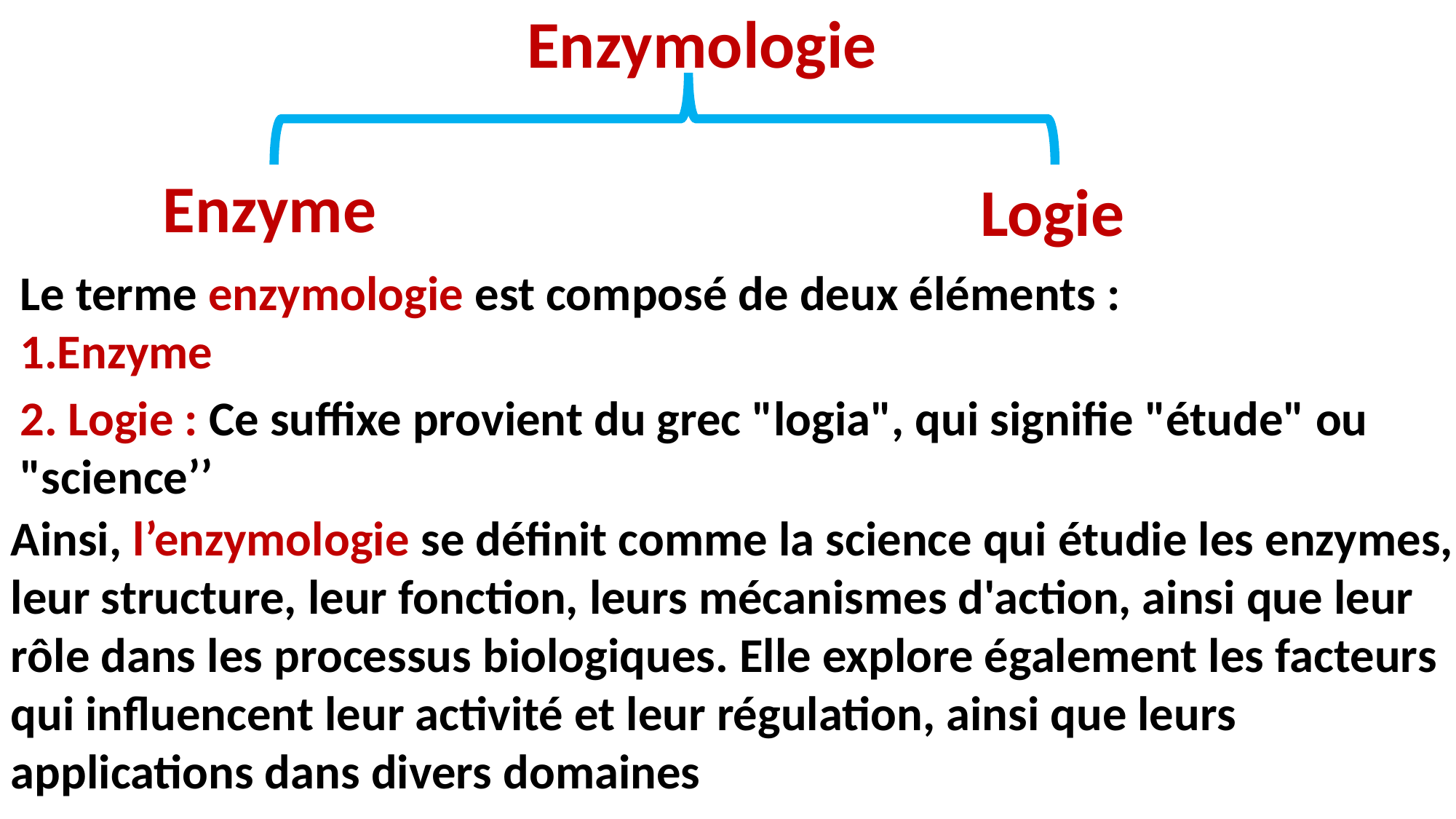

Enzymologie
Enzyme
Logie
Le terme enzymologie est composé de deux éléments :
Enzyme
2. Logie : Ce suffixe provient du grec "logia", qui signifie "étude" ou "science’’

Ainsi, l’enzymologie se définit comme la science qui étudie les enzymes, leur structure, leur fonction, leurs mécanismes d'action, ainsi que leur rôle dans les processus biologiques. Elle explore également les facteurs qui influencent leur activité et leur régulation, ainsi que leurs applications dans divers domaines